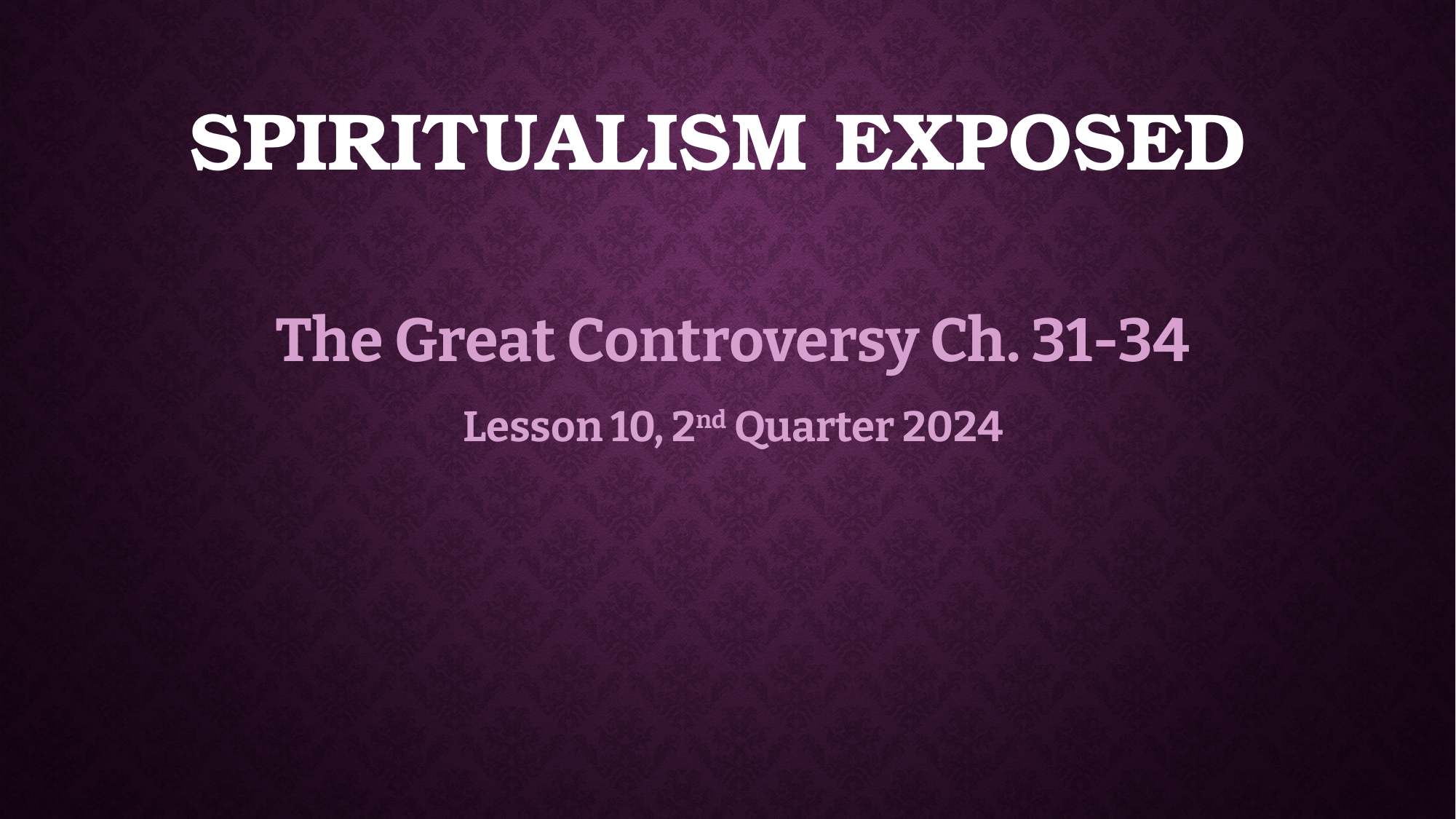

# Spiritualism Exposed

The Great Controversy Ch. 31-34
Lesson 10, 2nd Quarter 2024